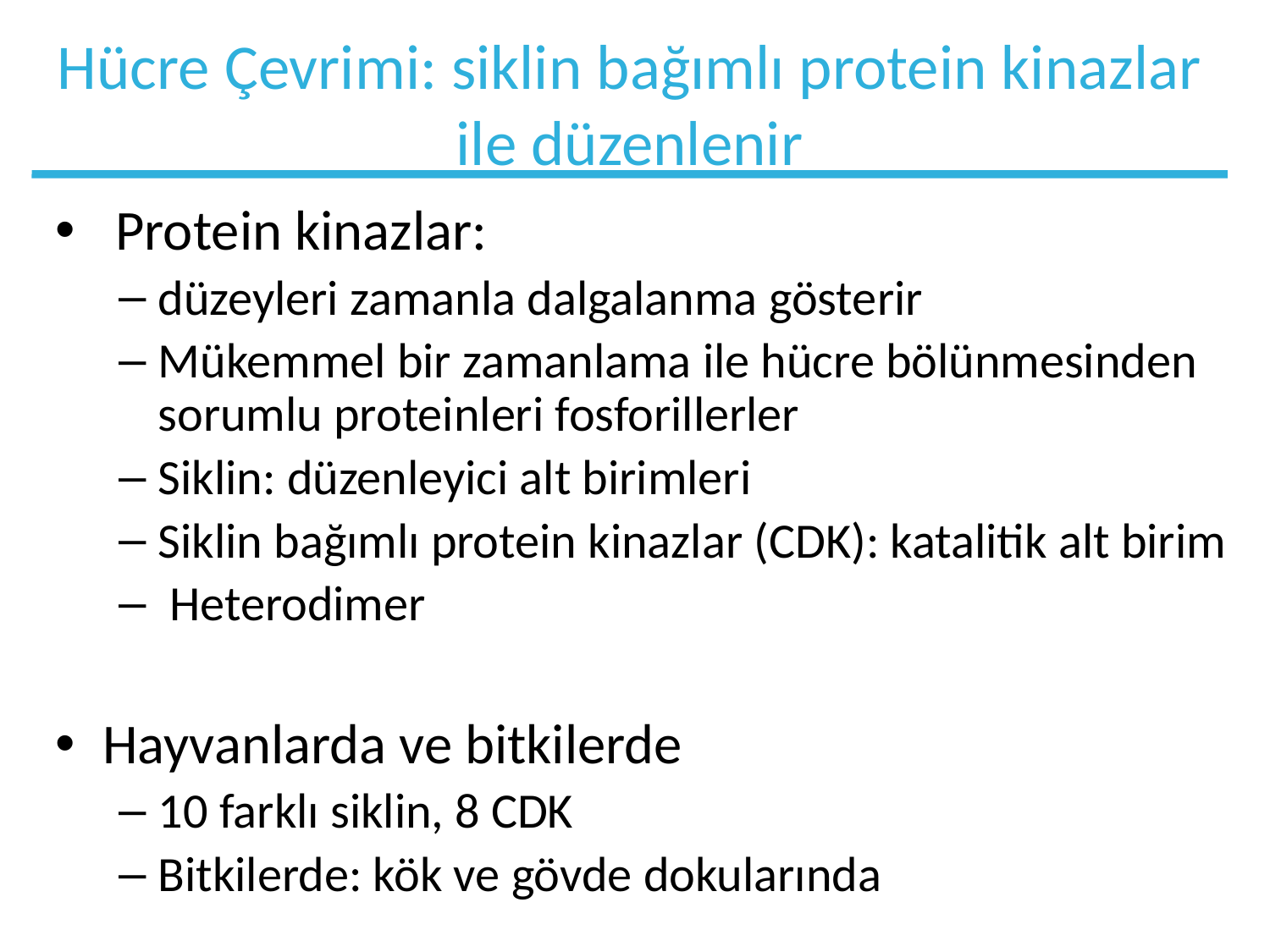

# Hücre Çevrimi: siklin bağımlı protein kinazlar ile düzenlenir

 Protein kinazlar:
düzeyleri zamanla dalgalanma gösterir
Mükemmel bir zamanlama ile hücre bölünmesinden sorumlu proteinleri fosforillerler
Siklin: düzenleyici alt birimleri
Siklin bağımlı protein kinazlar (CDK): katalitik alt birim
 Heterodimer

Hayvanlarda ve bitkilerde
10 farklı siklin, 8 CDK
Bitkilerde: kök ve gövde dokularında